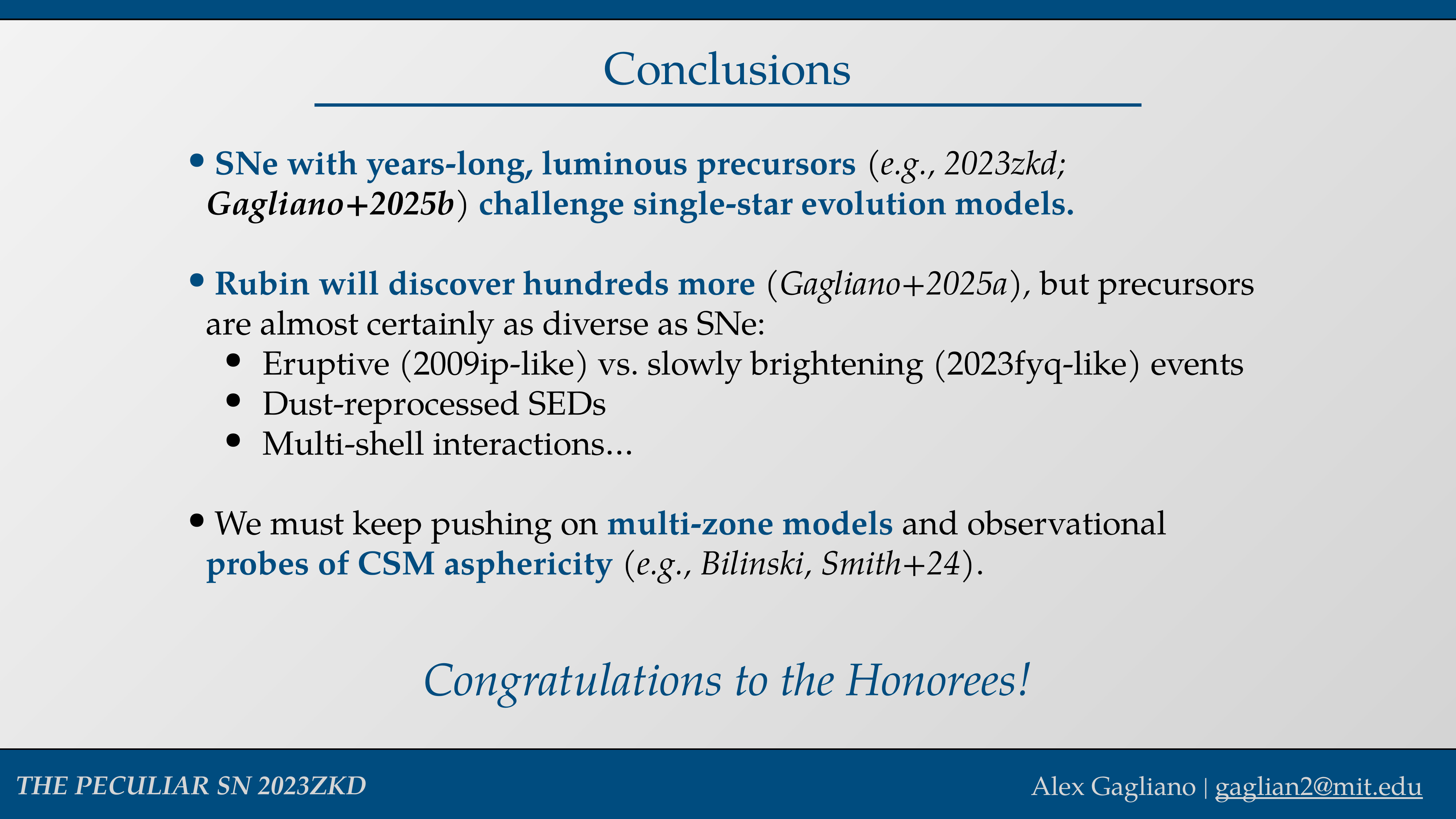

Conclusions
 SNe with years-long, luminous precursors (e.g., 2023zkd; Gagliano+2025b) challenge single-star evolution models.

 Rubin will discover hundreds more (Gagliano+2025a), but precursors are almost certainly as diverse as SNe:
 Eruptive (2009ip-like) vs. slowly brightening (2023fyq-like) events
 Dust-reprocessed SEDs
 Multi-shell interactions…

 We must keep pushing on multi-zone models and observational probes of CSM asphericity (e.g., Bilinski, Smith+24).
Congratulations to the Honorees!

The Peculiar SN 2023zkd
Alex Gagliano | gaglian2@mit.edu